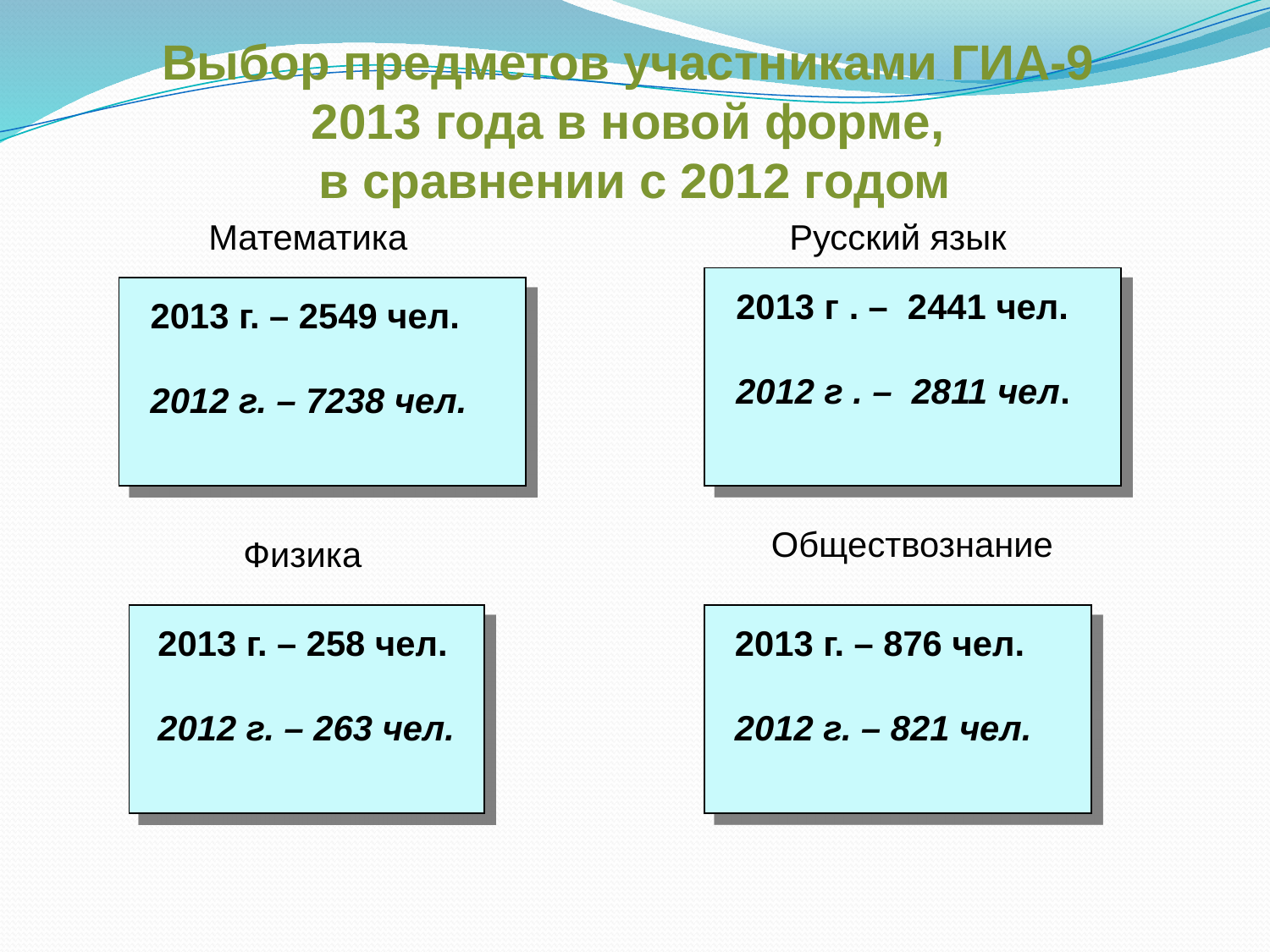

# Выбор предметов участниками ГИА-9 2013 года в новой форме, в сравнении с 2012 годом

Математика
Русский язык
2013 г . –  2441 чел.

2012 г . –  2811 чел.
2013 г. – 2549 чел.

2012 г. – 7238 чел.
Обществознание
Физика
2013 г. – 258 чел.

2012 г. – 263 чел.

2013 г. – 876 чел.

2012 г. – 821 чел.